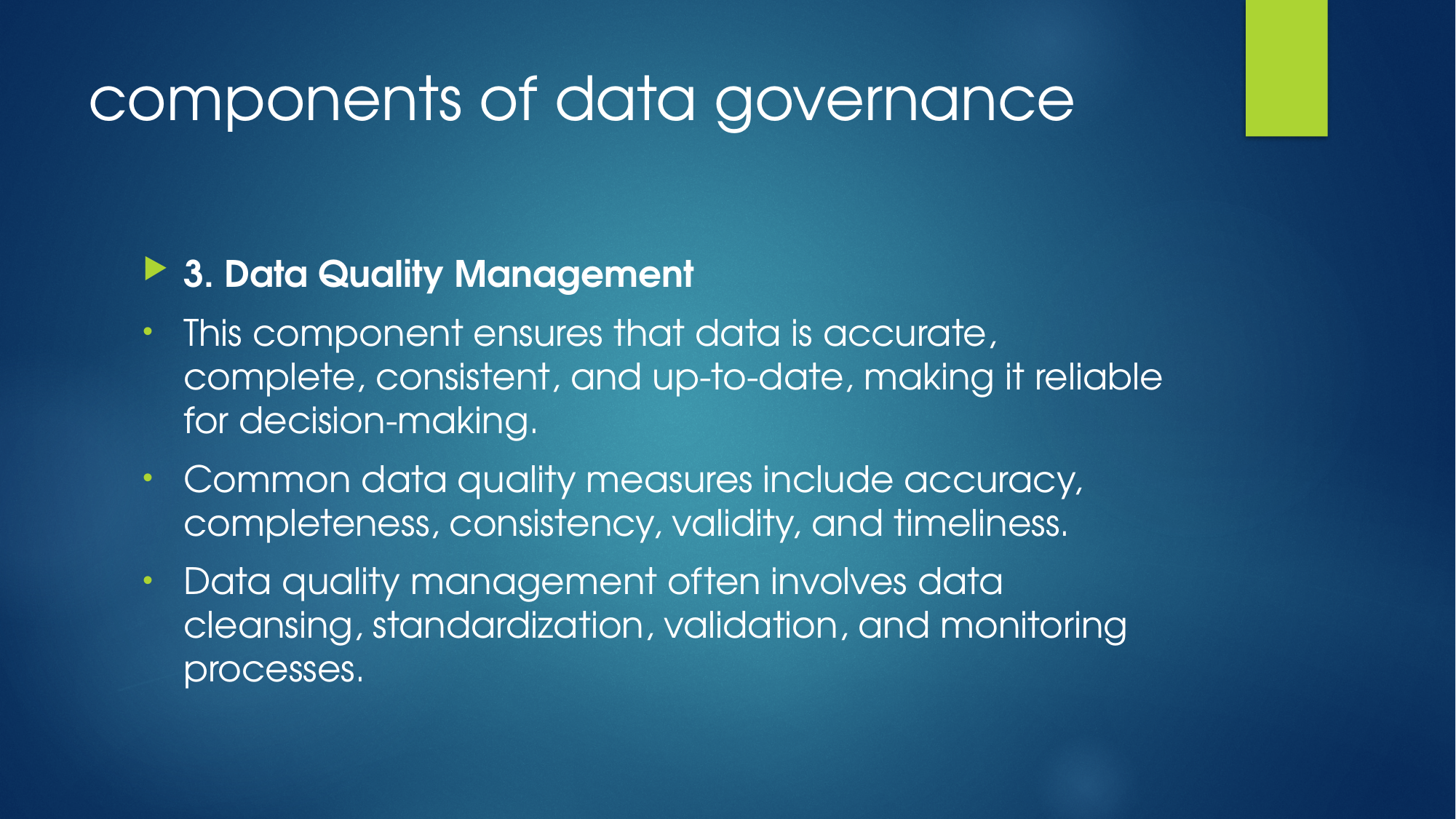

# components of data governance
3. Data Quality Management
This component ensures that data is accurate, complete, consistent, and up-to-date, making it reliable for decision-making.
Common data quality measures include accuracy, completeness, consistency, validity, and timeliness.
Data quality management often involves data cleansing, standardization, validation, and monitoring processes.